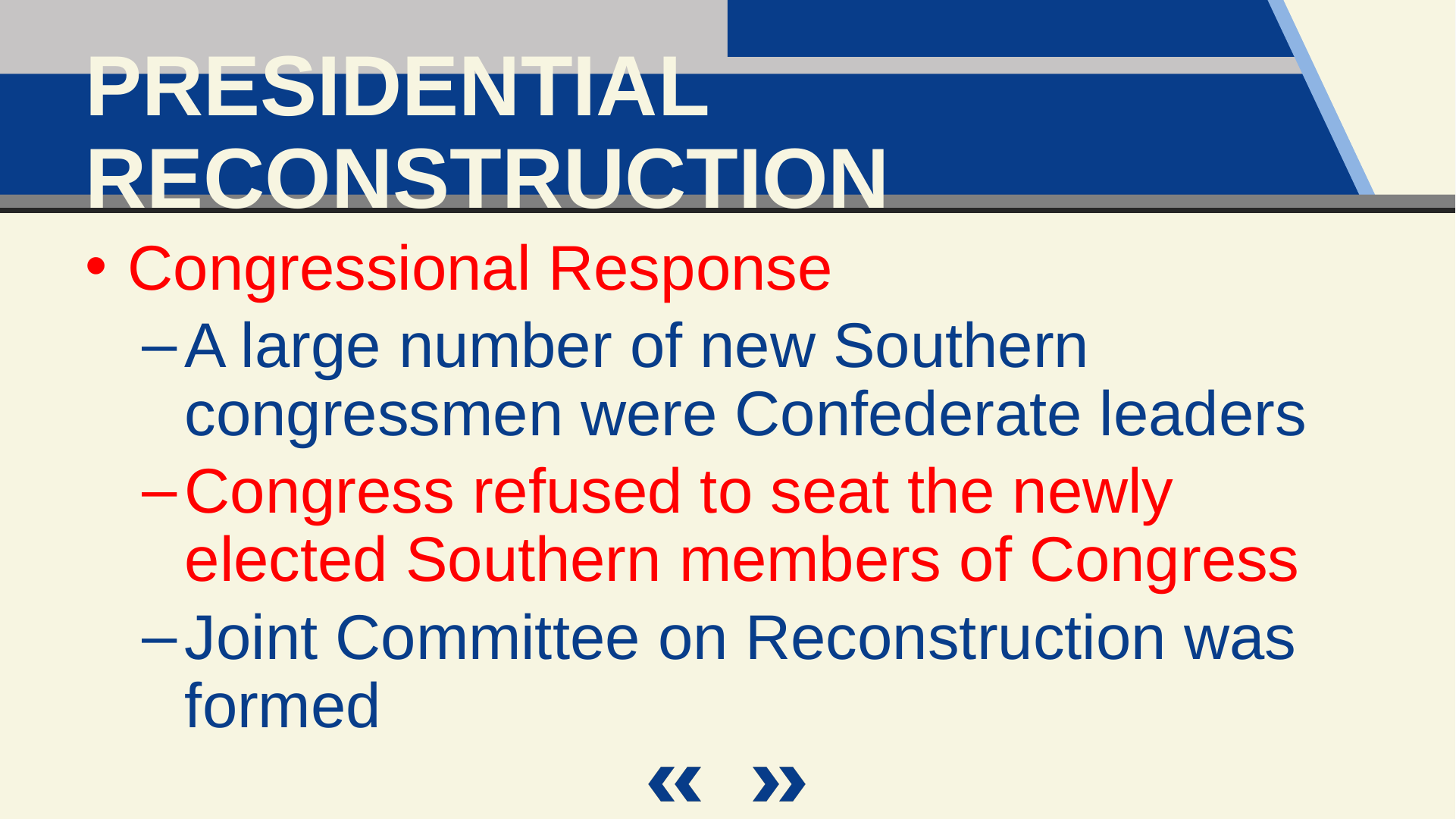

Presidential Reconstruction
Congressional Response
A large number of new Southern congressmen were Confederate leaders
Congress refused to seat the newly elected Southern members of Congress
Joint Committee on Reconstruction was formed